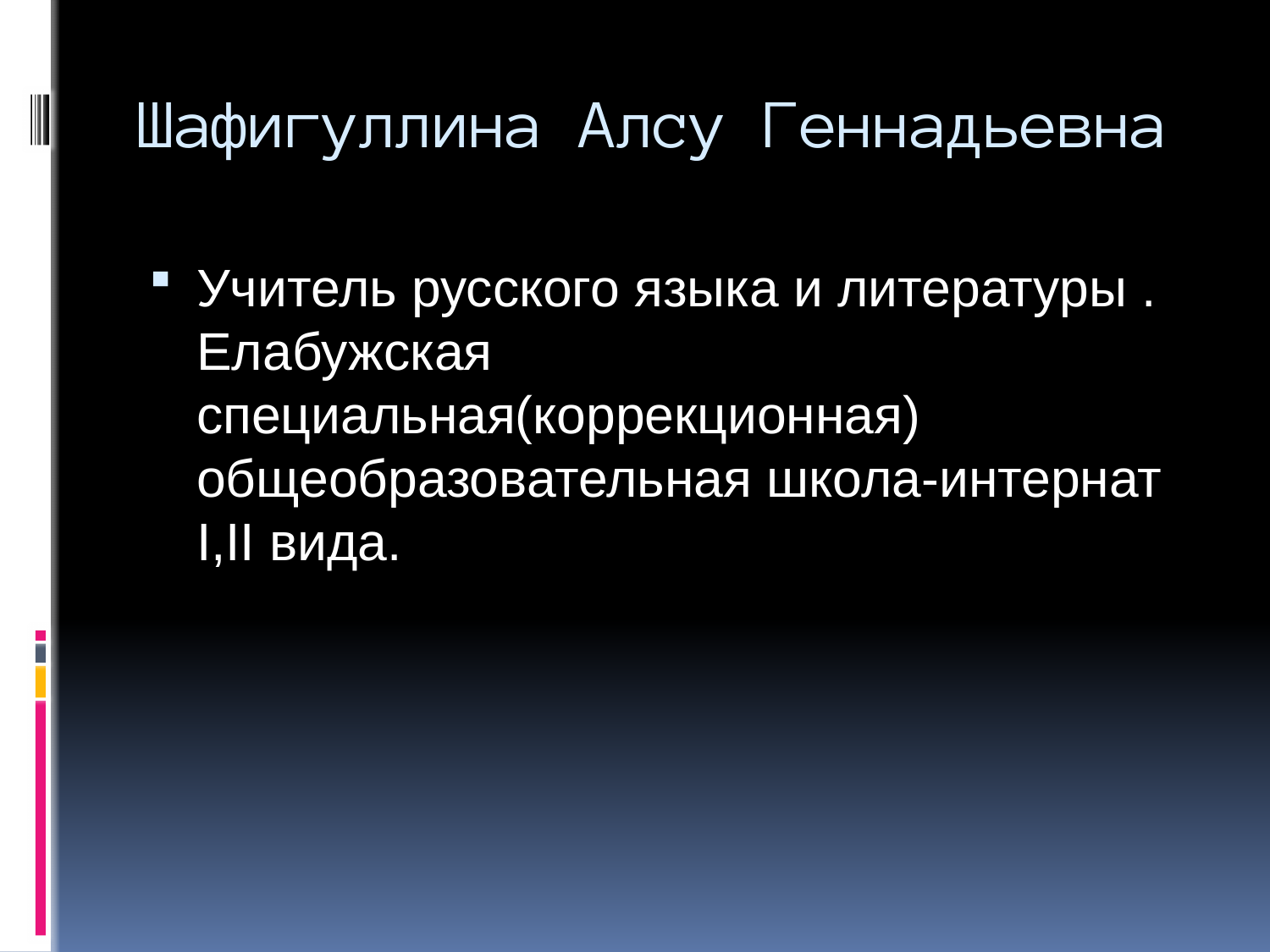

# Шафигуллина Алсу Геннадьевна
Учитель русского языка и литературы .
Елабужская специальная(коррекционная) общеобразовательная школа-интернат  I,II вида.